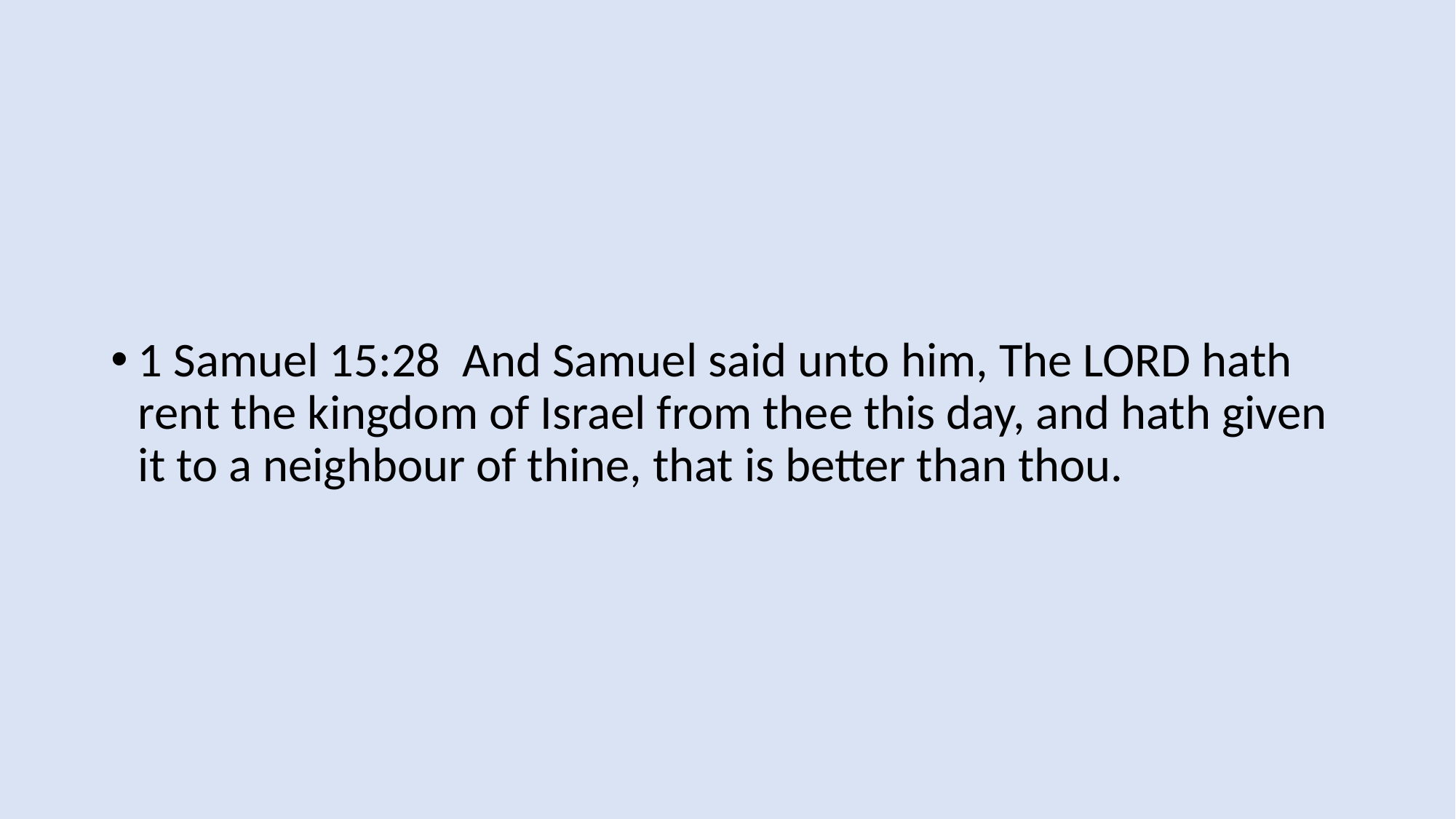

1 Samuel 15:28  And Samuel said unto him, The LORD hath rent the kingdom of Israel from thee this day, and hath given it to a neighbour of thine, that is better than thou.